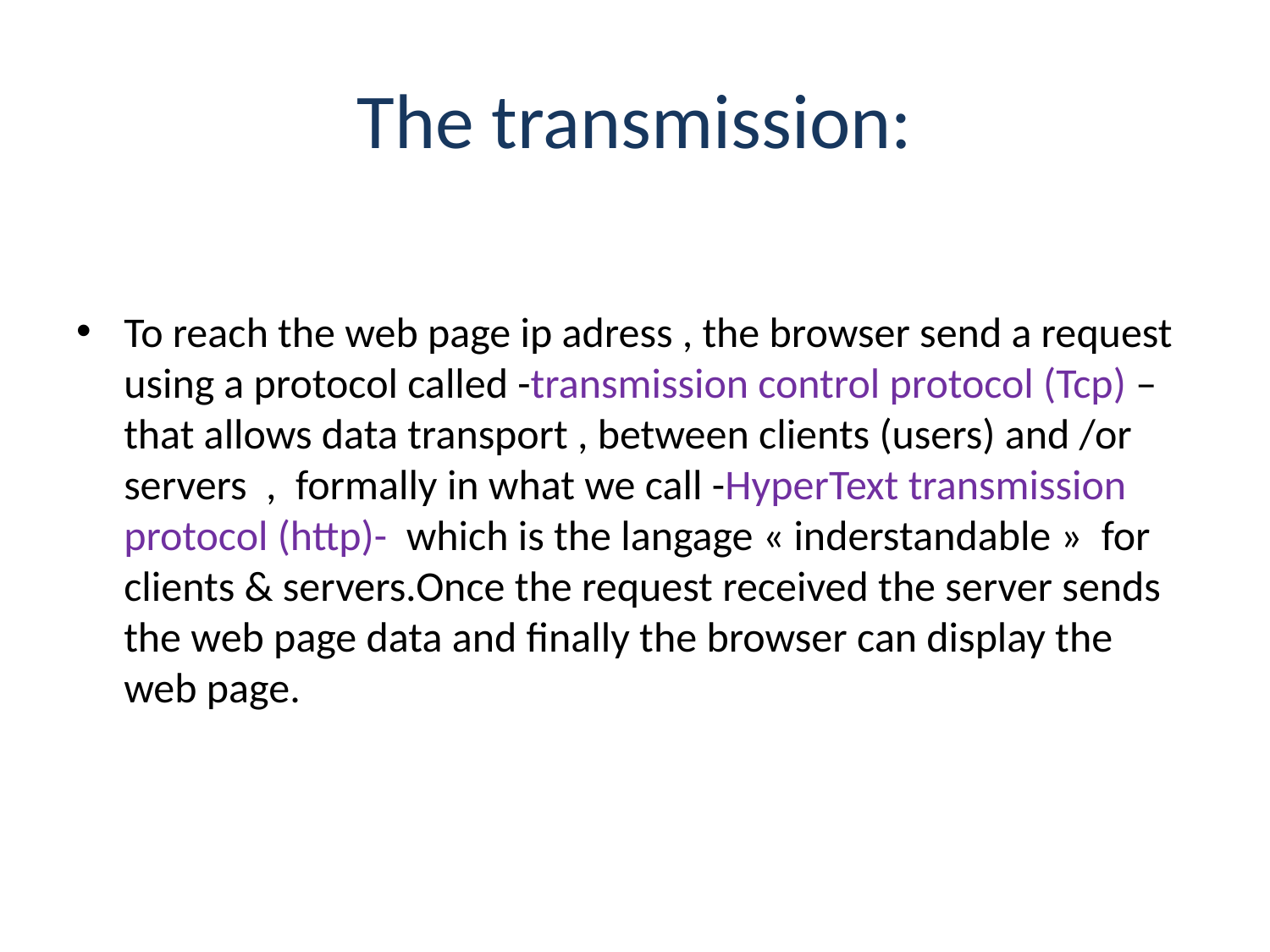

# The transmission:

To reach the web page ip adress , the browser send a request using a protocol called -transmission control protocol (Tcp) – that allows data transport , between clients (users) and /or servers  ,  formally in what we call -HyperText transmission protocol (http)-  which is the langage « inderstandable »  for clients & servers.Once the request received the server sends the web page data and finally the browser can display the web page.